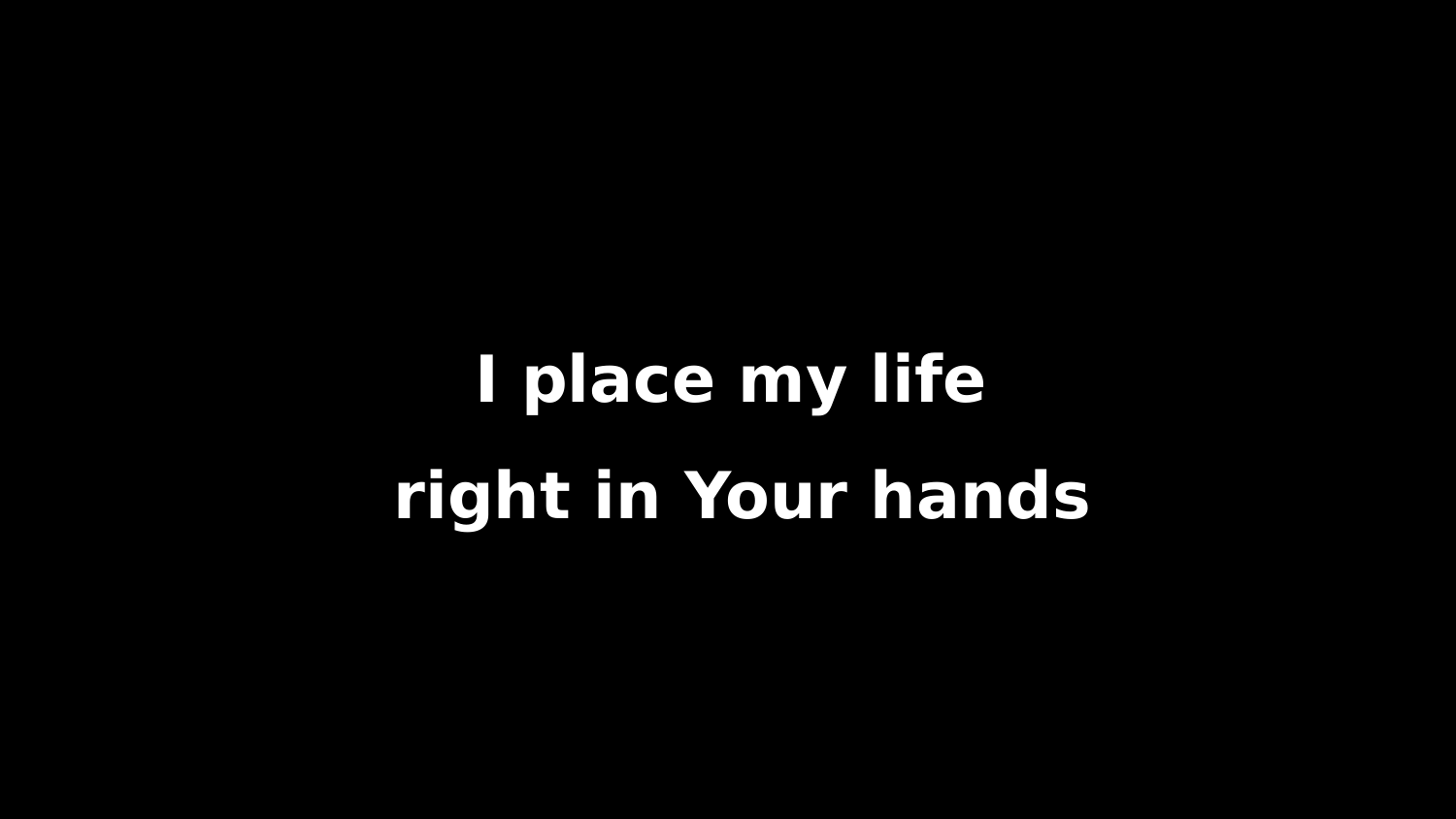

I place my life
right in Your hands